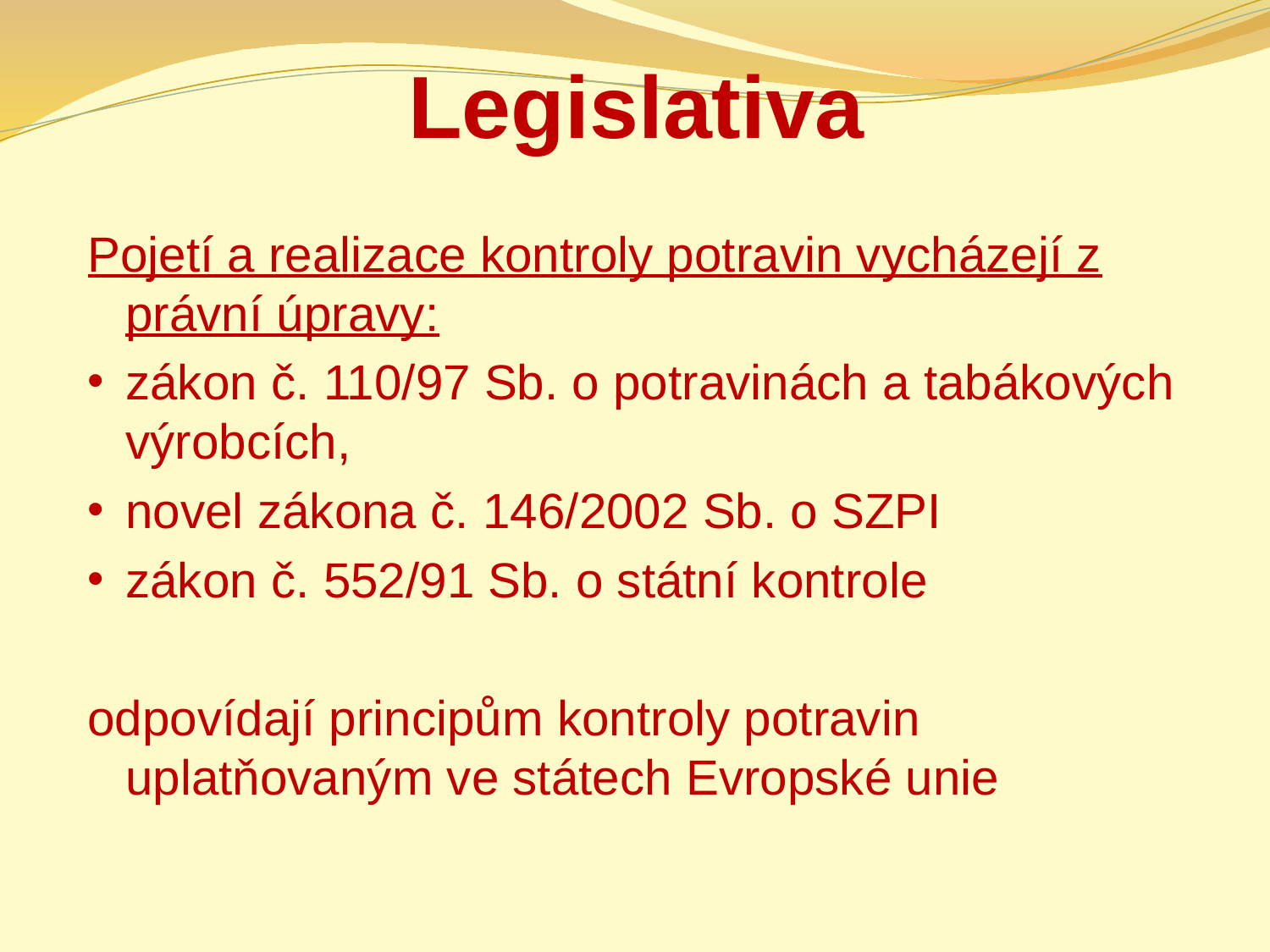

# Legislativa
Pojetí a realizace kontroly potravin vycházejí z právní úpravy:
zákon č. 110/97 Sb. o potravinách a tabákových výrobcích,
novel zákona č. 146/2002 Sb. o SZPI
zákon č. 552/91 Sb. o státní kontrole

odpovídají principům kontroly potravin uplatňovaným ve státech Evropské unie